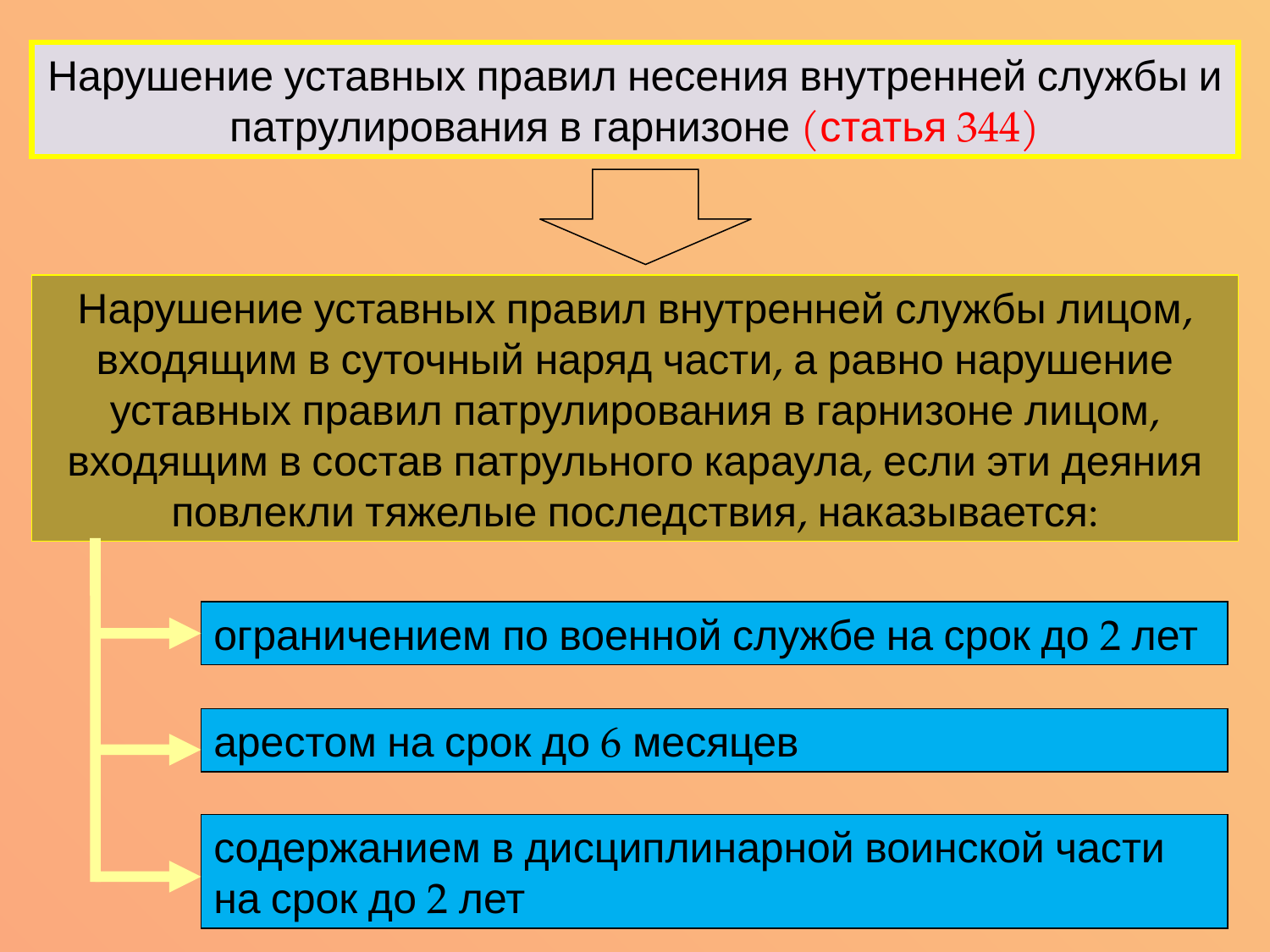

Нарушение уставных правил несения внутренней службы и патрулирования в гарнизоне (статья 344)

Нарушение уставных правил внутренней службы лицом, входящим в суточный наряд части, а равно нарушение уставных правил патрулирования в гарнизоне лицом, входящим в состав патрульного караула, если эти деяния повлекли тяжелые последствия, наказывается:

ограничением по военной службе на срок до 2 лет

арестом на срок до 6 месяцев

содержанием в дисциплинарной воинской части на срок до 2 лет